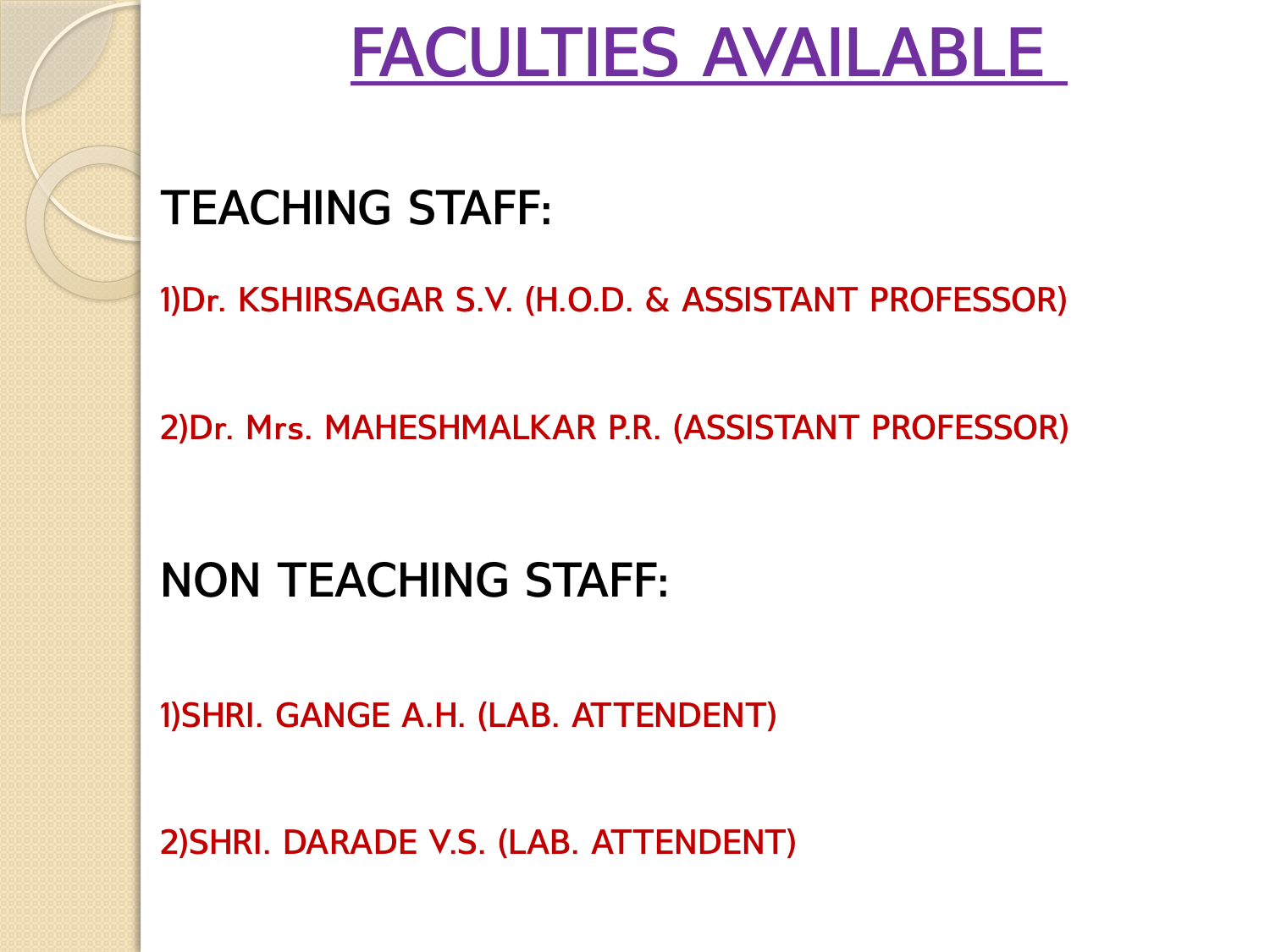

FACULTIES AVAILABLE

TEACHING STAFF:

1)Dr. KSHIRSAGAR S.V. (H.O.D. & ASSISTANT PROFESSOR)

2)Dr. Mrs. MAHESHMALKAR P.R. (ASSISTANT PROFESSOR)

NON TEACHING STAFF:

1)SHRI. GANGE A.H. (LAB. ATTENDENT)

2)SHRI. DARADE V.S. (LAB. ATTENDENT)